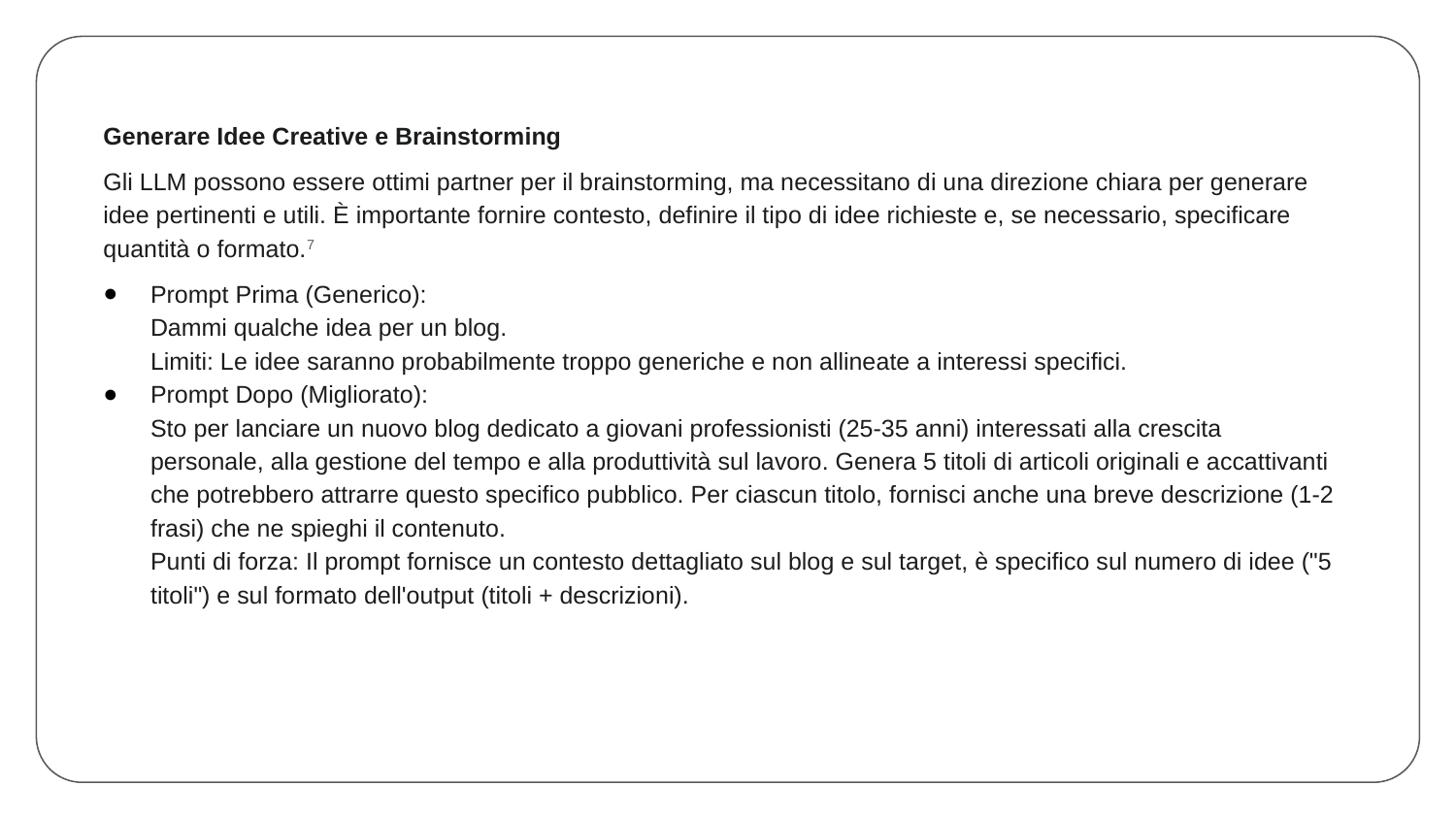

Generare Idee Creative e Brainstorming
Gli LLM possono essere ottimi partner per il brainstorming, ma necessitano di una direzione chiara per generare idee pertinenti e utili. È importante fornire contesto, definire il tipo di idee richieste e, se necessario, specificare quantità o formato.7
Prompt Prima (Generico):
Dammi qualche idea per un blog.
Limiti: Le idee saranno probabilmente troppo generiche e non allineate a interessi specifici.
Prompt Dopo (Migliorato):
Sto per lanciare un nuovo blog dedicato a giovani professionisti (25-35 anni) interessati alla crescita personale, alla gestione del tempo e alla produttività sul lavoro. Genera 5 titoli di articoli originali e accattivanti che potrebbero attrarre questo specifico pubblico. Per ciascun titolo, fornisci anche una breve descrizione (1-2 frasi) che ne spieghi il contenuto.
Punti di forza: Il prompt fornisce un contesto dettagliato sul blog e sul target, è specifico sul numero di idee ("5 titoli") e sul formato dell'output (titoli + descrizioni).